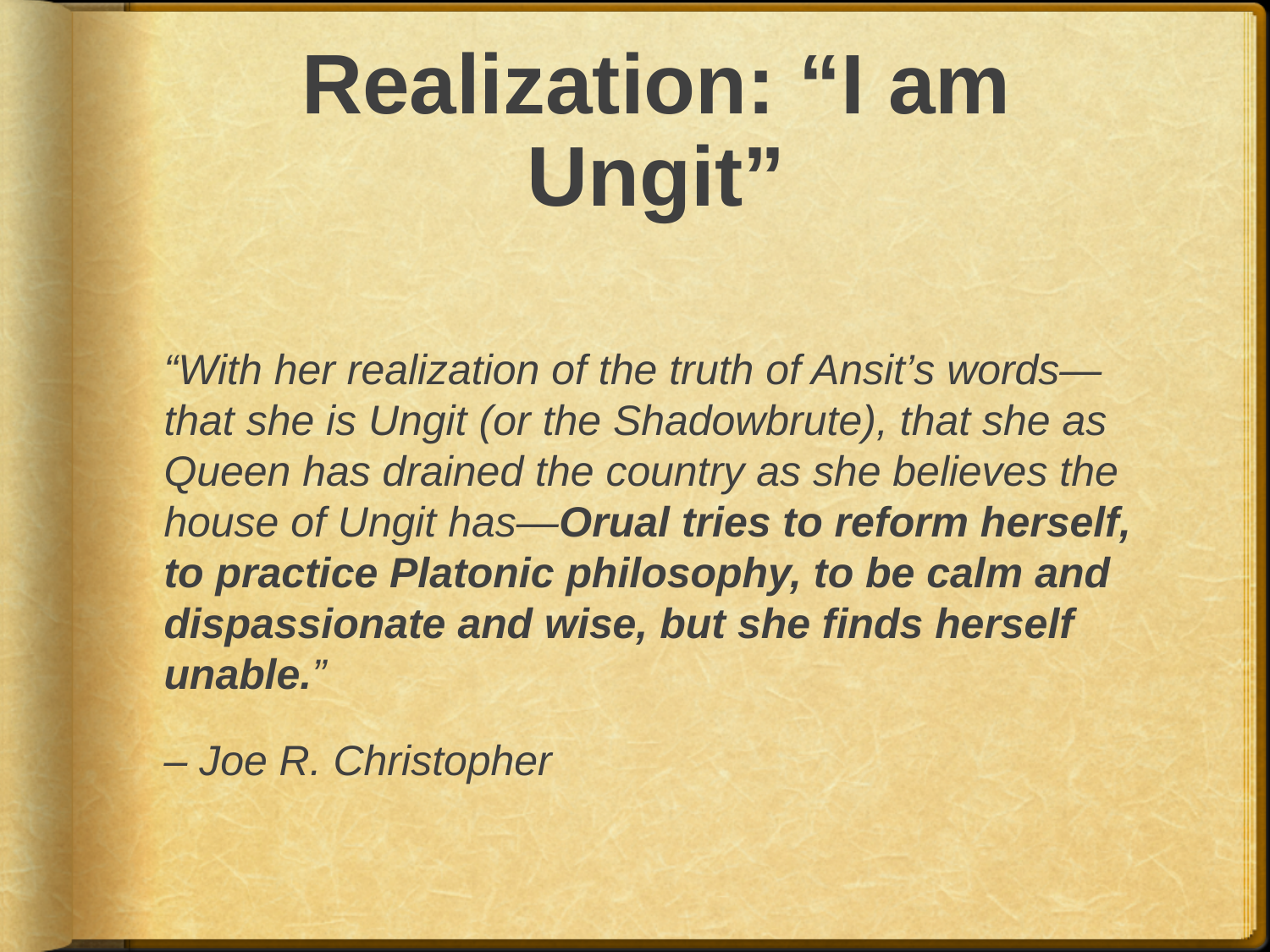

# Realization: “I am Ungit”

“With her realization of the truth of Ansit’s words—that she is Ungit (or the Shadowbrute), that she as Queen has drained the country as she believes the house of Ungit has—Orual tries to reform herself, to practice Platonic philosophy, to be calm and dispassionate and wise, but she finds herself unable.”
– Joe R. Christopher